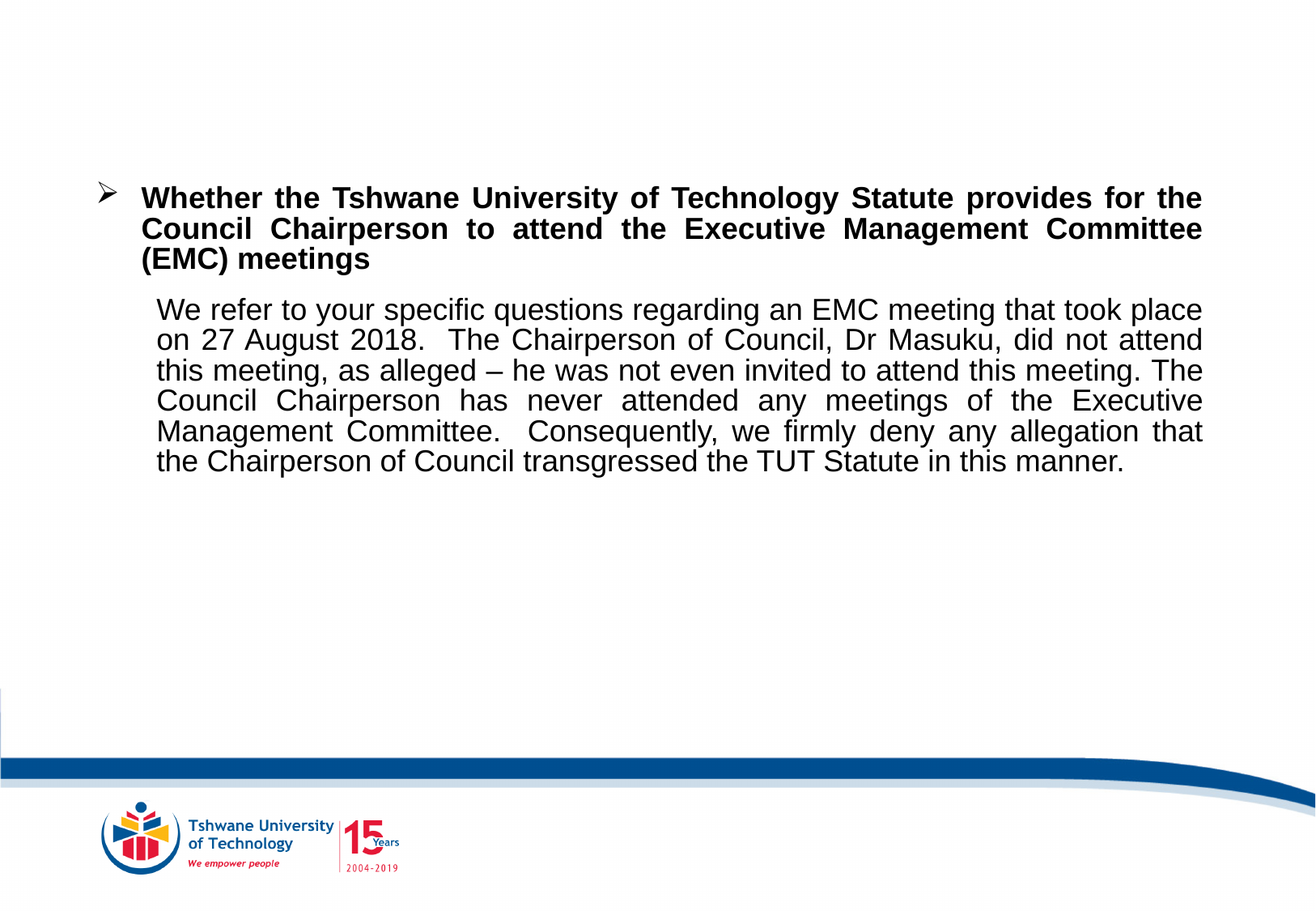

Whether the Tshwane University of Technology Statute provides for the Council Chairperson to attend the Executive Management Committee (EMC) meetings
	We refer to your specific questions regarding an EMC meeting that took place on 27 August 2018.  The Chairperson of Council, Dr Masuku, did not attend this meeting, as alleged – he was not even invited to attend this meeting. The Council Chairperson has never attended any meetings of the Executive Management Committee.  Consequently, we firmly deny any allegation that the Chairperson of Council transgressed the TUT Statute in this manner.